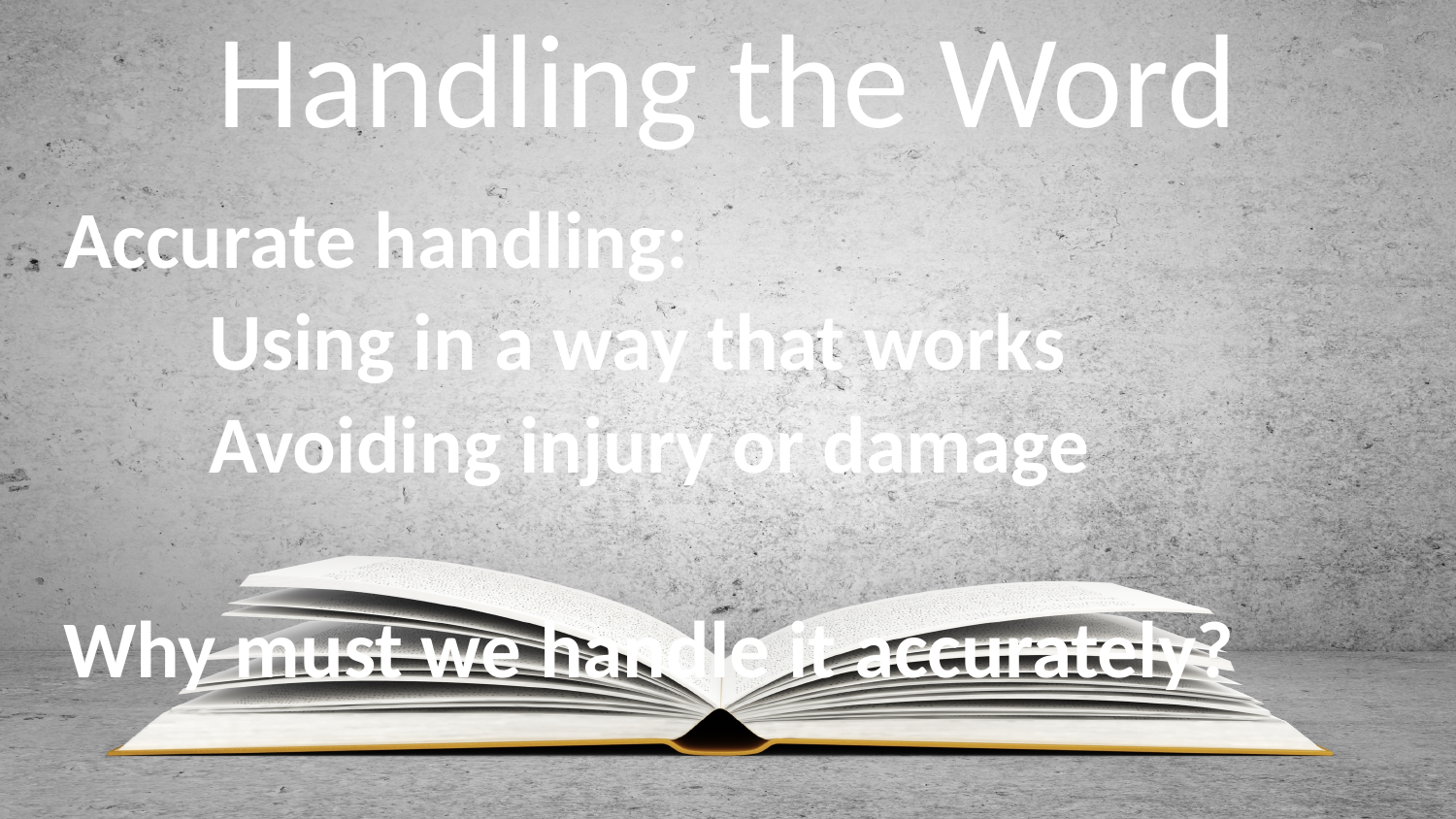

# Handling the Word
Accurate handling:
	Using in a way that works
	Avoiding injury or damage

Why must we handle it accurately?